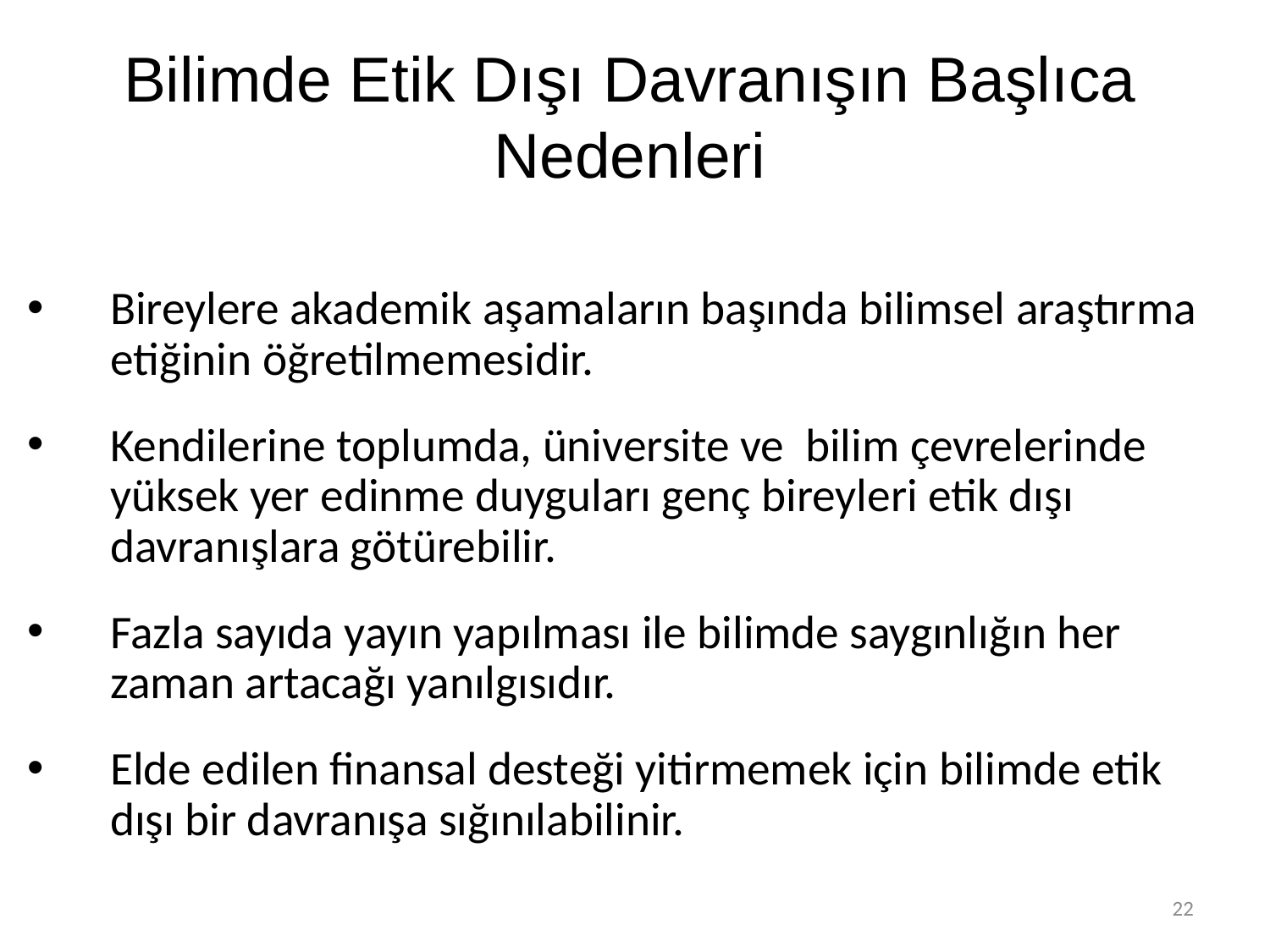

# Bilimde Etik Dışı Davranışın Başlıca Nedenleri
Bireylere akademik aşamaların başında bilimsel araştırma etiğinin öğretilmemesidir.
Kendilerine toplumda, üniversite ve  bilim çevrelerinde yüksek yer edinme duyguları genç bireyleri etik dışı davranışlara götürebilir.
Fazla sayıda yayın yapılması ile bilimde saygınlığın her zaman artacağı yanılgısıdır.
Elde edilen finansal desteği yitirmemek için bilimde etik dışı bir davranışa sığınılabilinir.

22